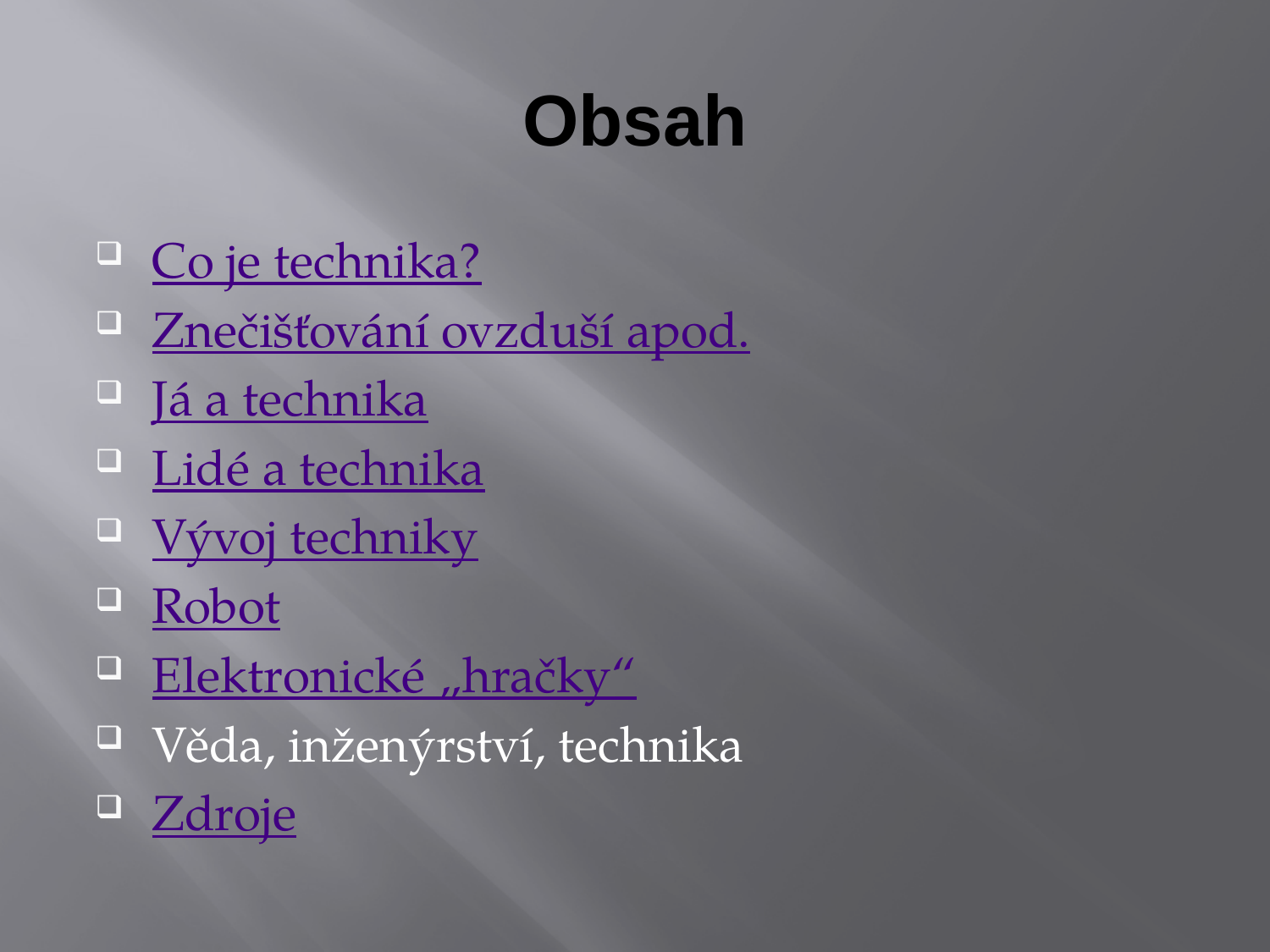

# Obsah
Co je technika?
Znečišťování ovzduší apod.
Já a technika
Lidé a technika
Vývoj techniky
Robot
Elektronické „hračky“
Věda, inženýrství, technika
Zdroje